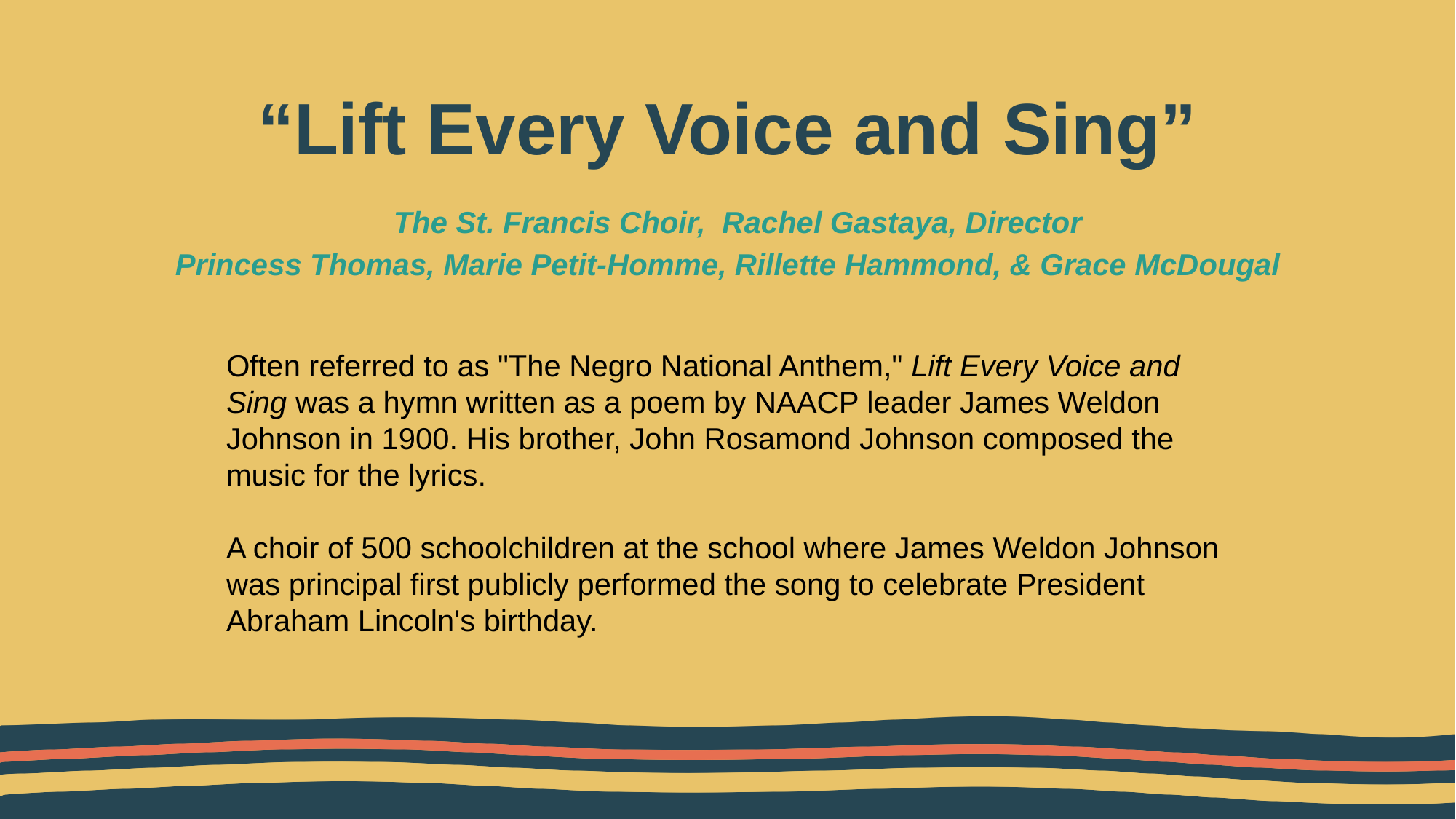

# “Lift Every Voice and Sing” The St. Francis Choir,  Rachel Gastaya, Director Princess Thomas, Marie Petit-Homme, Rillette Hammond, & Grace McDougal
Often referred to as "The Negro National Anthem," Lift Every Voice and Sing was a hymn written as a poem by NAACP leader James Weldon Johnson in 1900. His brother, John Rosamond Johnson composed the music for the lyrics.

A choir of 500 schoolchildren at the school where James Weldon Johnson was principal first publicly performed the song to celebrate President Abraham Lincoln's birthday.